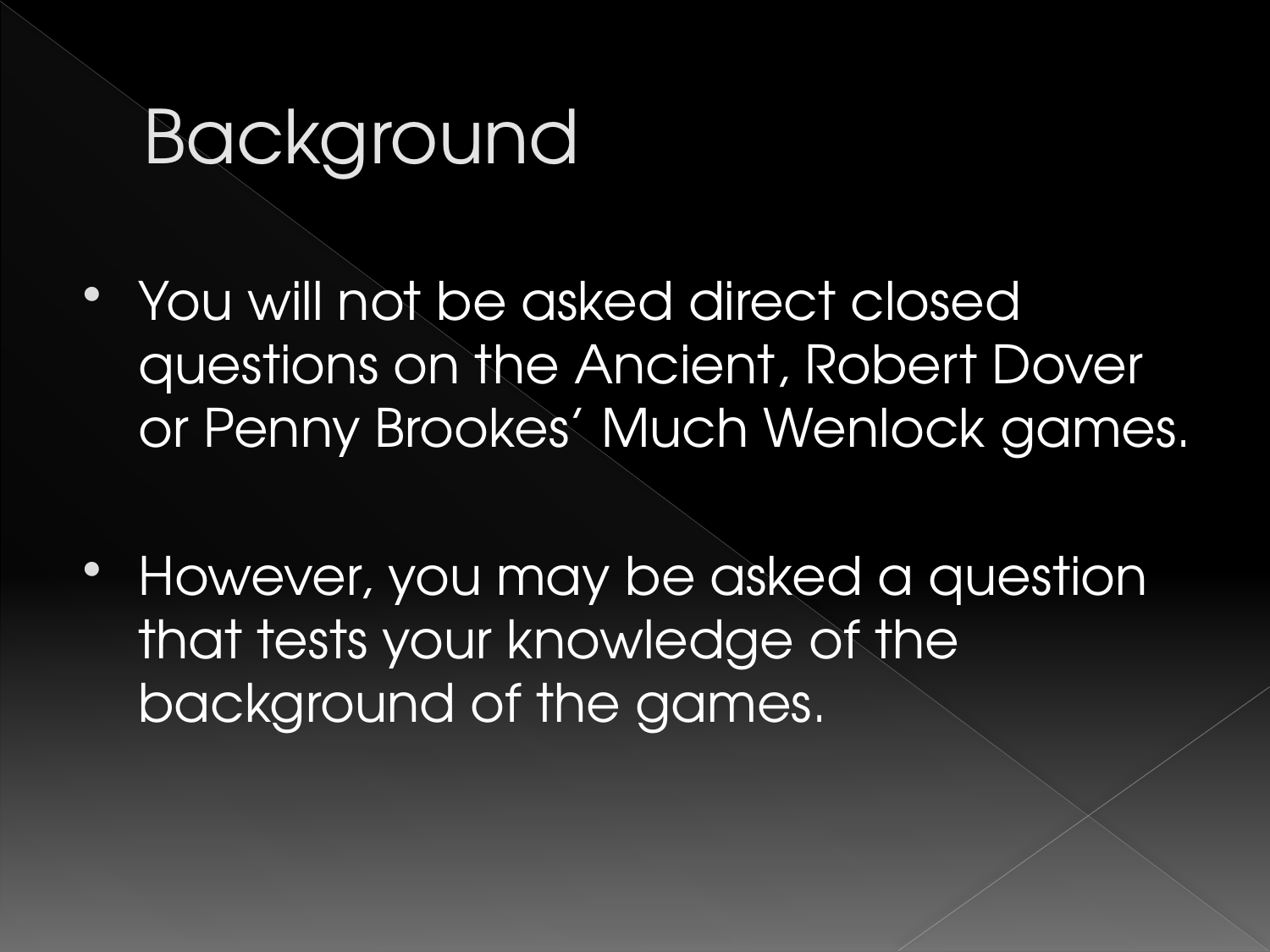

# Background
You will not be asked direct closed questions on the Ancient, Robert Dover or Penny Brookes’ Much Wenlock games.

However, you may be asked a question that tests your knowledge of the background of the games.